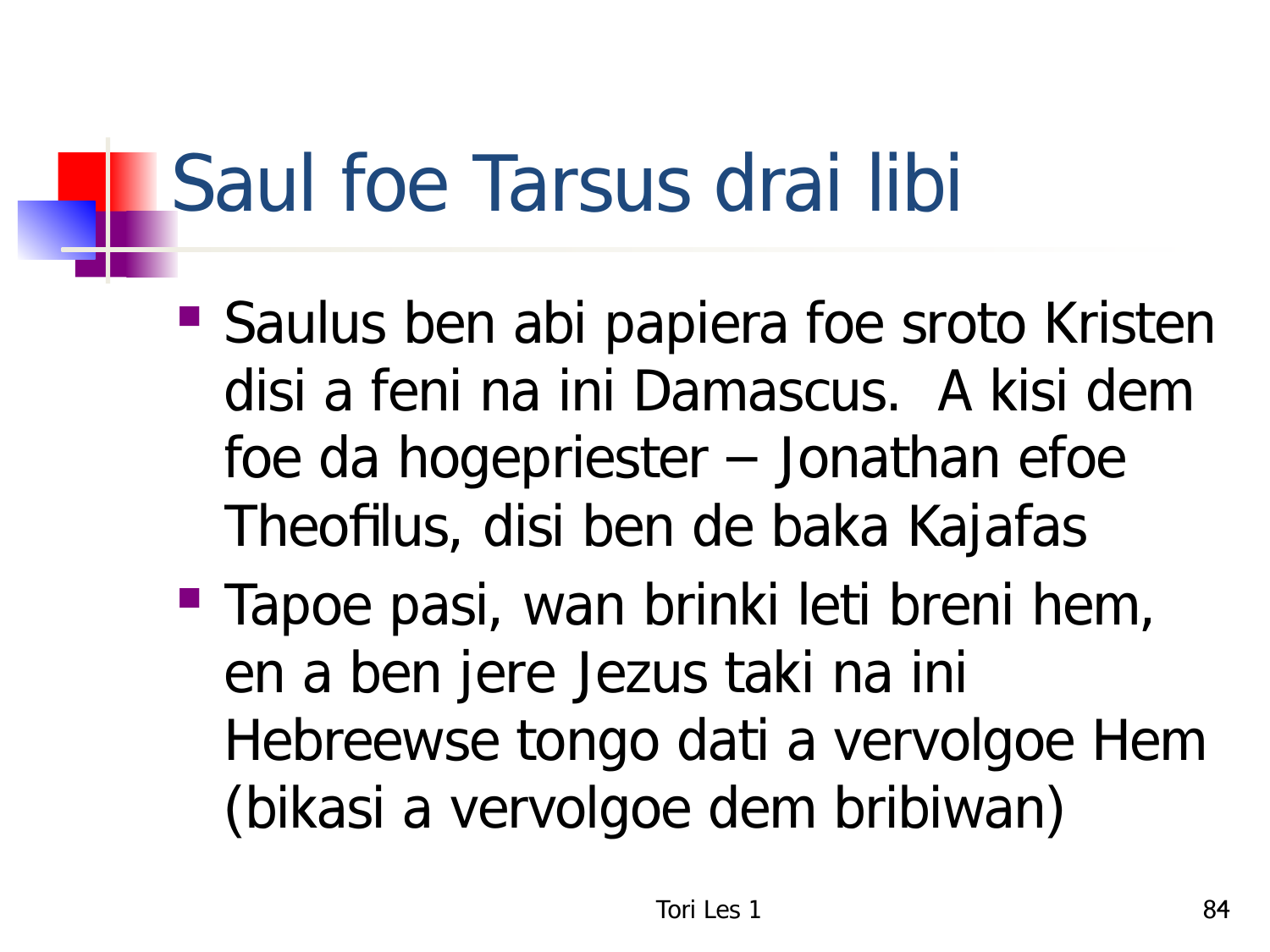

# Saul foe Tarsus drai libi
Saulus ben abi papiera foe sroto Kristen disi a feni na ini Damascus.  A kisi dem foe da hogepriester – Jonathan efoe Theofilus, disi ben de baka Kajafas
Tapoe pasi, wan brinki leti breni hem, en a ben jere Jezus taki na ini Hebreewse tongo dati a vervolgoe Hem (bikasi a vervolgoe dem bribiwan)
Tori Les 1
84